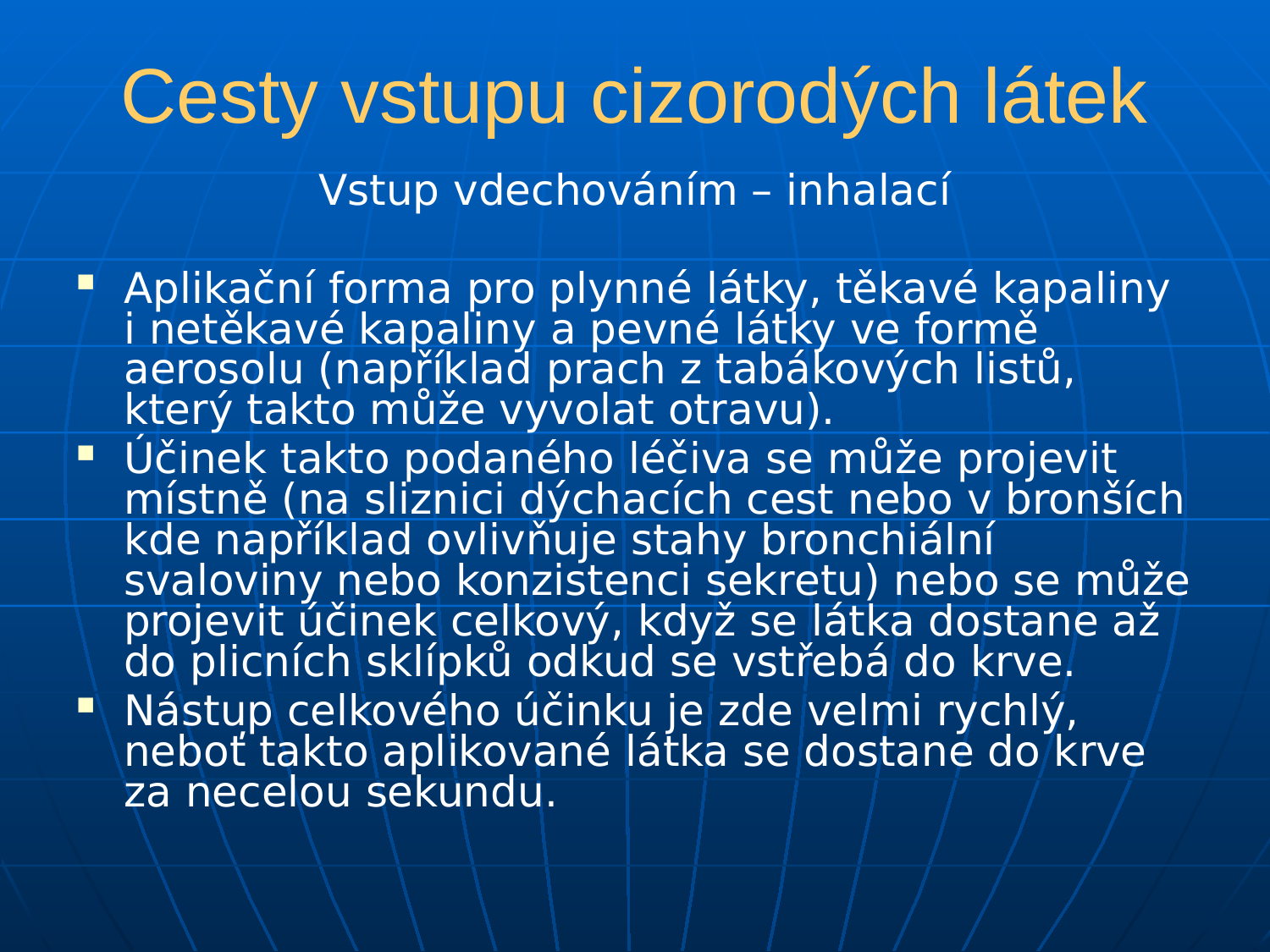

# Cesty vstupu cizorodých látek
Vstup vdechováním – inhalací

Aplikační forma pro plynné látky, těkavé kapaliny i netěkavé kapaliny a pevné látky ve formě aerosolu (například prach z tabákových listů, který takto může vyvolat otravu).
Účinek takto podaného léčiva se může projevit místně (na sliznici dýchacích cest nebo v bronších kde například ovlivňuje stahy bronchiální svaloviny nebo konzistenci sekretu) nebo se může projevit účinek celkový, když se látka dostane až do plicních sklípků odkud se vstřebá do krve.
Nástup celkového účinku je zde velmi rychlý, neboť takto aplikované látka se dostane do krve za necelou sekundu.